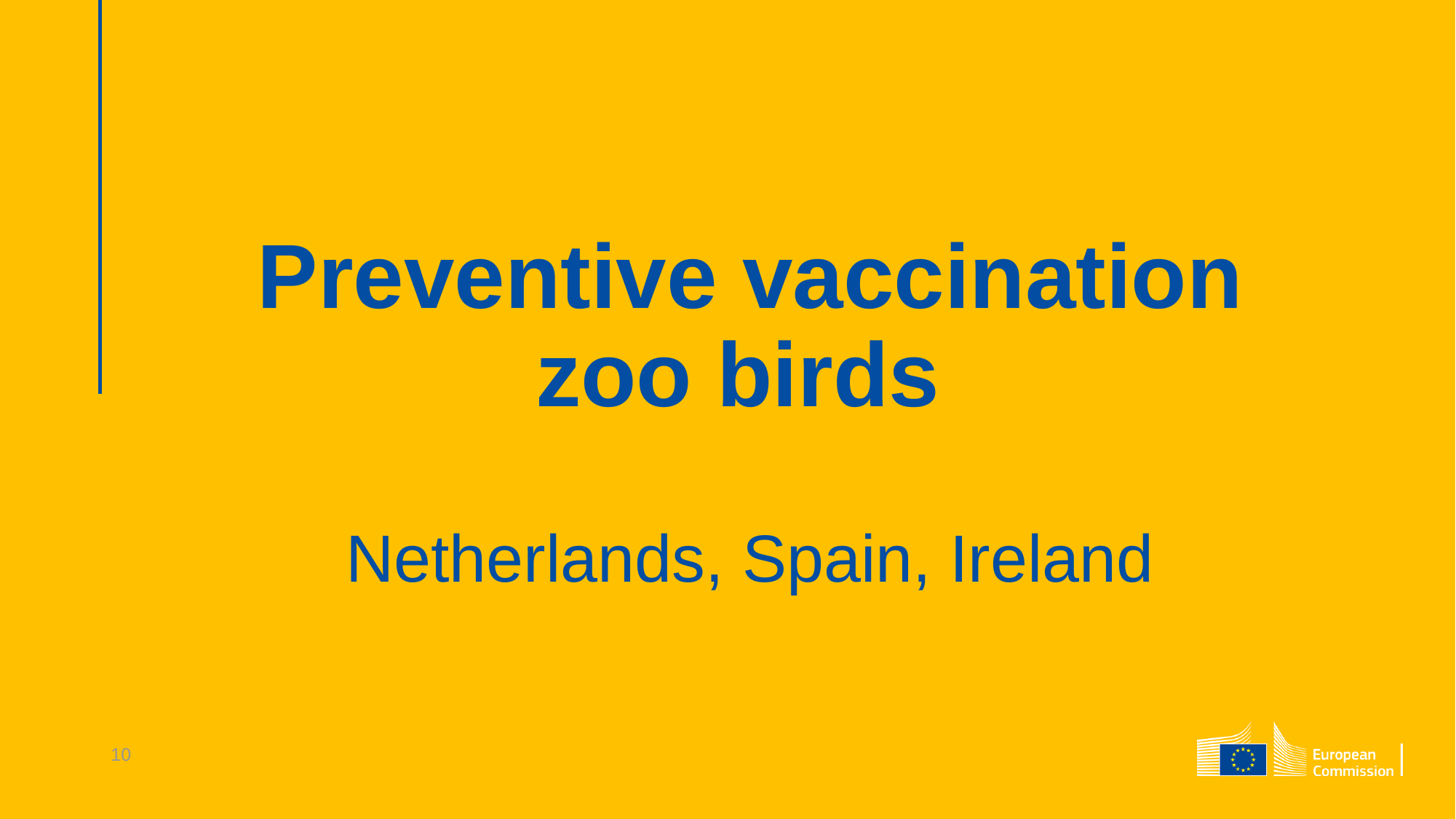

# Preventive vaccination zoo birds Netherlands, Spain, Ireland
10